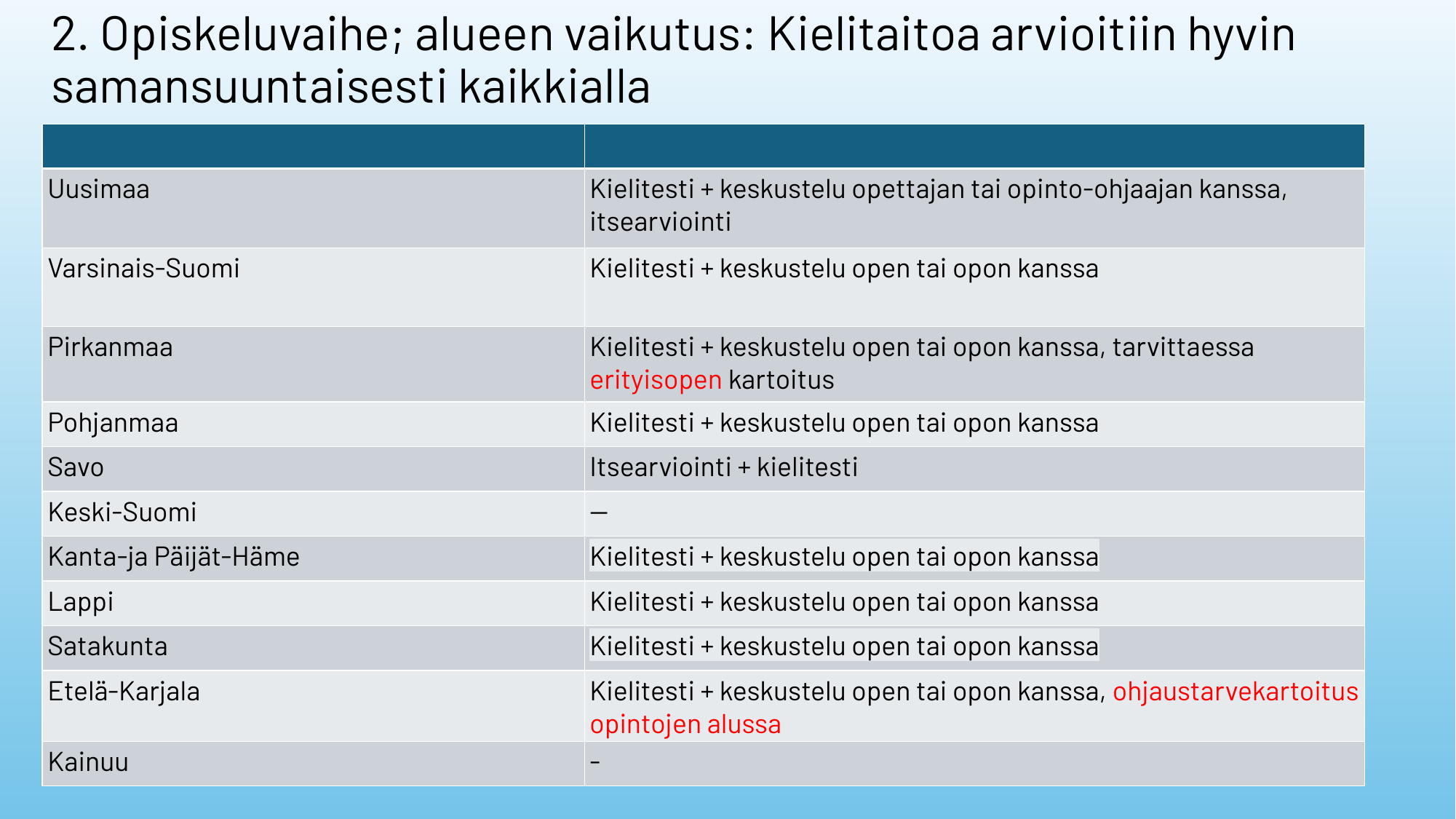

# 2. Opiskeluvaihe; alueen vaikutus: Kielitaitoa arvioitiin hyvin samansuuntaisesti kaikkialla
|  |  |
| --- | --- |
| Uusimaa | Kielitesti + keskustelu opettajan tai opinto-ohjaajan kanssa, itsearviointi |
| Varsinais-Suomi | Kielitesti + keskustelu open tai opon kanssa |
| Pirkanmaa | Kielitesti + keskustelu open tai opon kanssa, tarvittaessa erityisopen kartoitus |
| Pohjanmaa | Kielitesti + keskustelu open tai opon kanssa |
| Savo | Itsearviointi + kielitesti |
| Keski-Suomi | -- |
| Kanta-ja Päijät-Häme | Kielitesti + keskustelu open tai opon kanssa |
| Lappi | Kielitesti + keskustelu open tai opon kanssa |
| Satakunta | Kielitesti + keskustelu open tai opon kanssa |
| Etelä-Karjala | Kielitesti + keskustelu open tai opon kanssa, ohjaustarvekartoitus opintojen alussa |
| Kainuu | - |